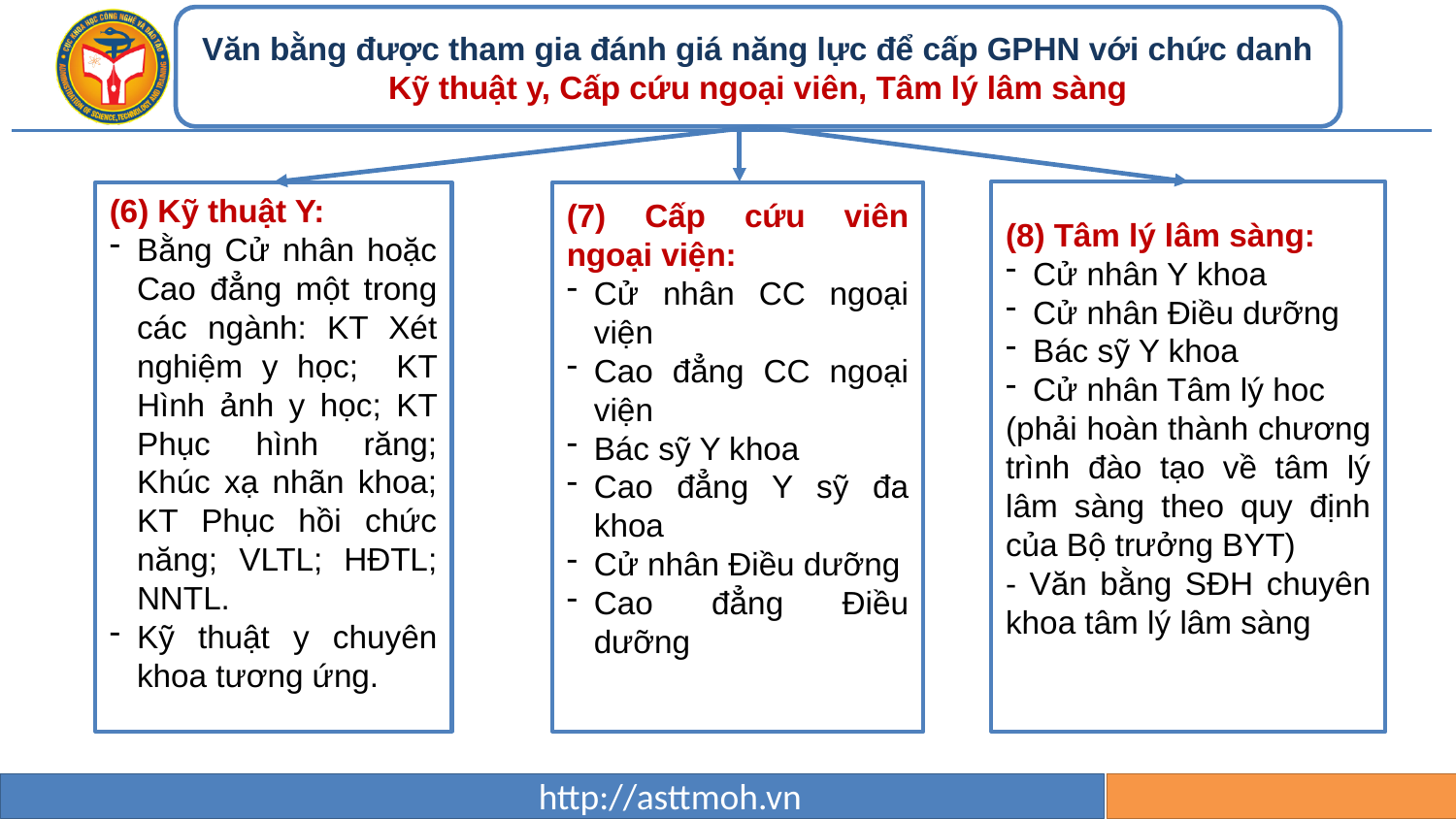

Văn bằng được tham gia đánh giá năng lực để cấp GPHN với chức danh Kỹ thuật y, Cấp cứu ngoại viên, Tâm lý lâm sàng

(8) Tâm lý lâm sàng:
Cử nhân Y khoa
Cử nhân Điều dưỡng
Bác sỹ Y khoa
Cử nhân Tâm lý hoc
(phải hoàn thành chương trình đào tạo về tâm lý lâm sàng theo quy định của Bộ trưởng BYT)
- Văn bằng SĐH chuyên khoa tâm lý lâm sàng

(6) Kỹ thuật Y:
Bằng Cử nhân hoặc Cao đẳng một trong các ngành: KT Xét nghiệm y học;  KT Hình ảnh y học; KT Phục hình răng; Khúc xạ nhãn khoa; KT Phục hồi chức năng; VLTL; HĐTL; NNTL.
Kỹ thuật y chuyên khoa tương ứng.

(7) Cấp cứu viên ngoại viện:
Cử nhân CC ngoại viện
Cao đẳng CC ngoại viện
Bác sỹ Y khoa
Cao đẳng Y sỹ đa khoa
Cử nhân Điều dưỡng
Cao đẳng Điều dưỡng